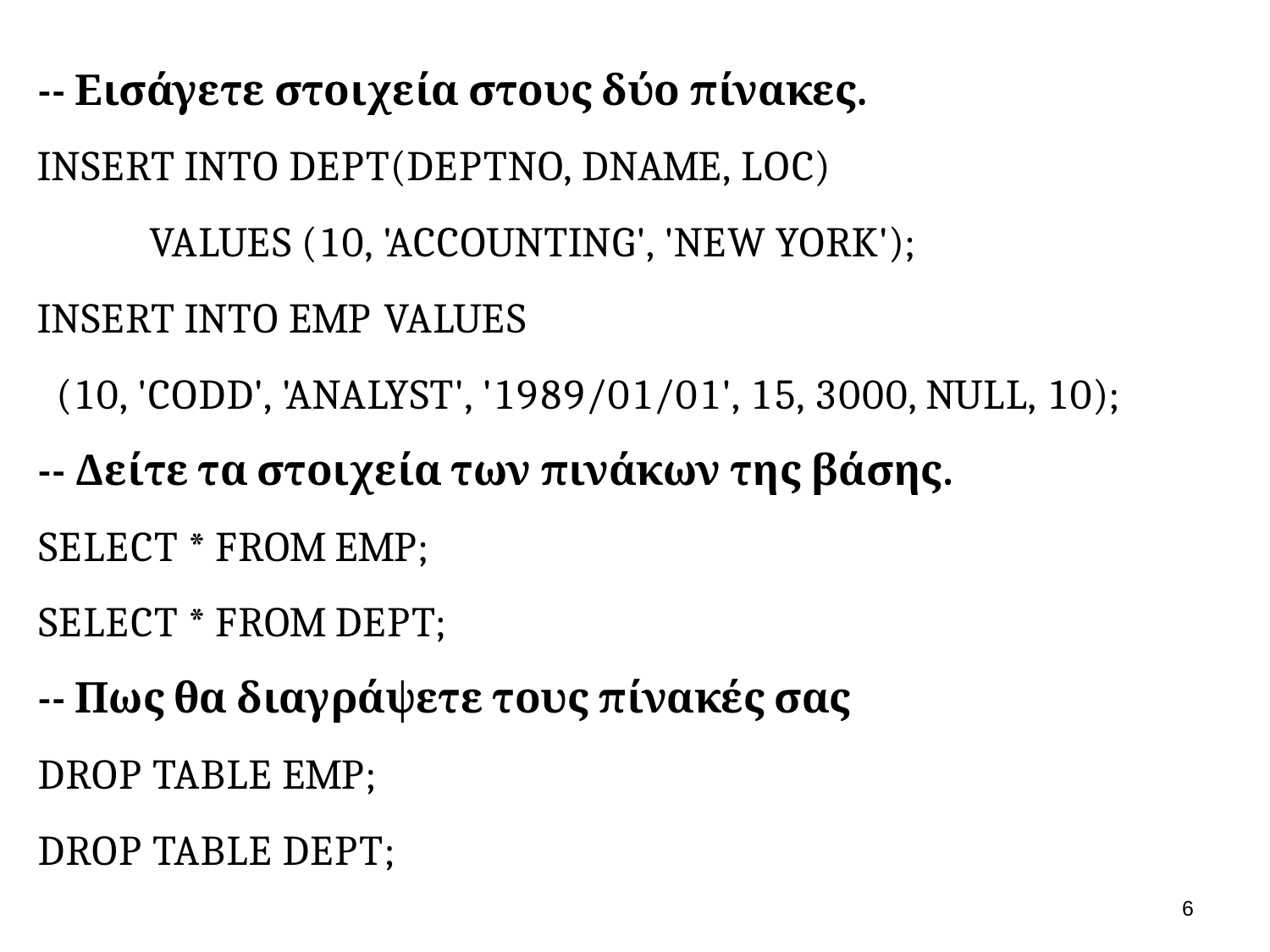

-- Εισάγετε στοιχεία στους δύο πίνακες.
INSERT INTO DEPT(DEPTNO, DNAME, LOC)
            VALUES (10, 'ACCOUNTING', 'NEW YORK');
INSERT INTO EMP VALUES
  (10, 'CODD', 'ANALYST', '1989/01/01', 15, 3000, NULL, 10);
-- Δείτε τα στοιχεία των πινάκων της βάσης.
SELECT * FROM EMP;
SELECT * FROM DEPT;
-- Πως θα διαγράψετε τους πίνακές σας
DROP TABLE EMP;
DROP TABLE DEPT;

6